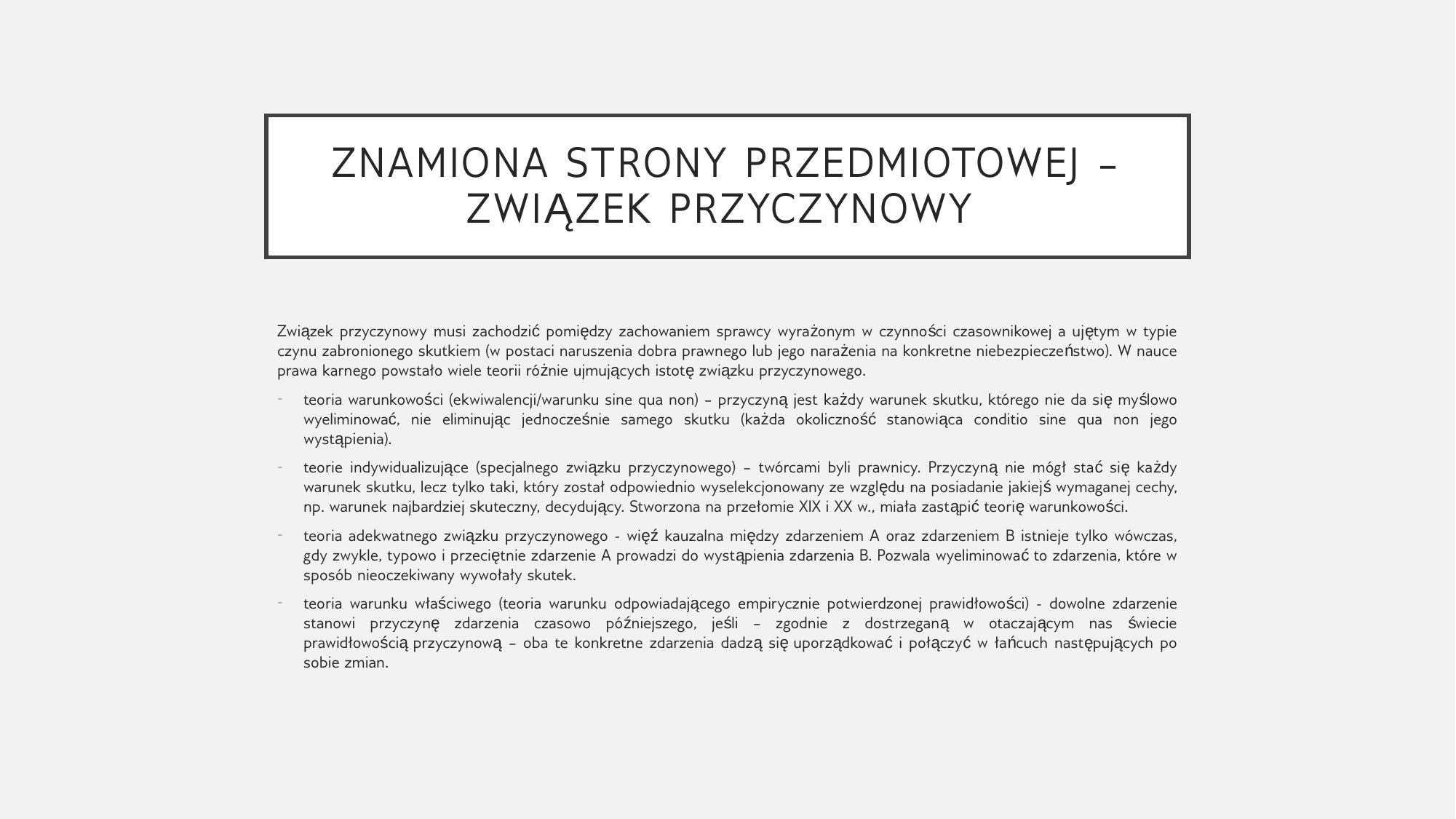

# Znamiona strony przedmiotowej – związek przyczynowy
Związek przyczynowy musi zachodzić pomiędzy zachowaniem sprawcy wyrażonym w czynności czasownikowej a ujętym w typie czynu zabronionego skutkiem (w postaci naruszenia dobra prawnego lub jego narażenia na konkretne niebezpieczeństwo). W nauce prawa karnego powstało wiele teorii różnie ujmujących istotę związku przyczynowego.
teoria warunkowości (ekwiwalencji/warunku sine qua non) – przyczyną jest każdy warunek skutku, którego nie da się myślowo wyeliminować, nie eliminując jednocześnie samego skutku (każda okoliczność stanowiąca conditio sine qua non jego wystąpienia).
teorie indywidualizujące (specjalnego związku przyczynowego) – twórcami byli prawnicy. Przyczyną nie mógł stać się każdy warunek skutku, lecz tylko taki, który został odpowiednio wyselekcjonowany ze względu na posiadanie jakiejś wymaganej cechy, np. warunek najbardziej skuteczny, decydujący. Stworzona na przełomie XIX i XX w., miała zastąpić teorię warunkowości.
teoria adekwatnego związku przyczynowego - więź kauzalna między zdarzeniem A oraz zdarzeniem B istnieje tylko wówczas, gdy zwykle, typowo i przeciętnie zdarzenie A prowadzi do wystąpienia zdarzenia B. Pozwala wyeliminować to zdarzenia, które w sposób nieoczekiwany wywołały skutek.
teoria warunku właściwego (teoria warunku odpowiadającego empirycznie potwierdzonej prawidłowości) - dowolne zdarzenie stanowi przyczynę zdarzenia czasowo późniejszego, jeśli – zgodnie z dostrzeganą w otaczającym nas świecie prawidłowością przyczynową – oba te konkretne zdarzenia dadzą się uporządkować i połączyć w łańcuch następujących po sobie zmian.